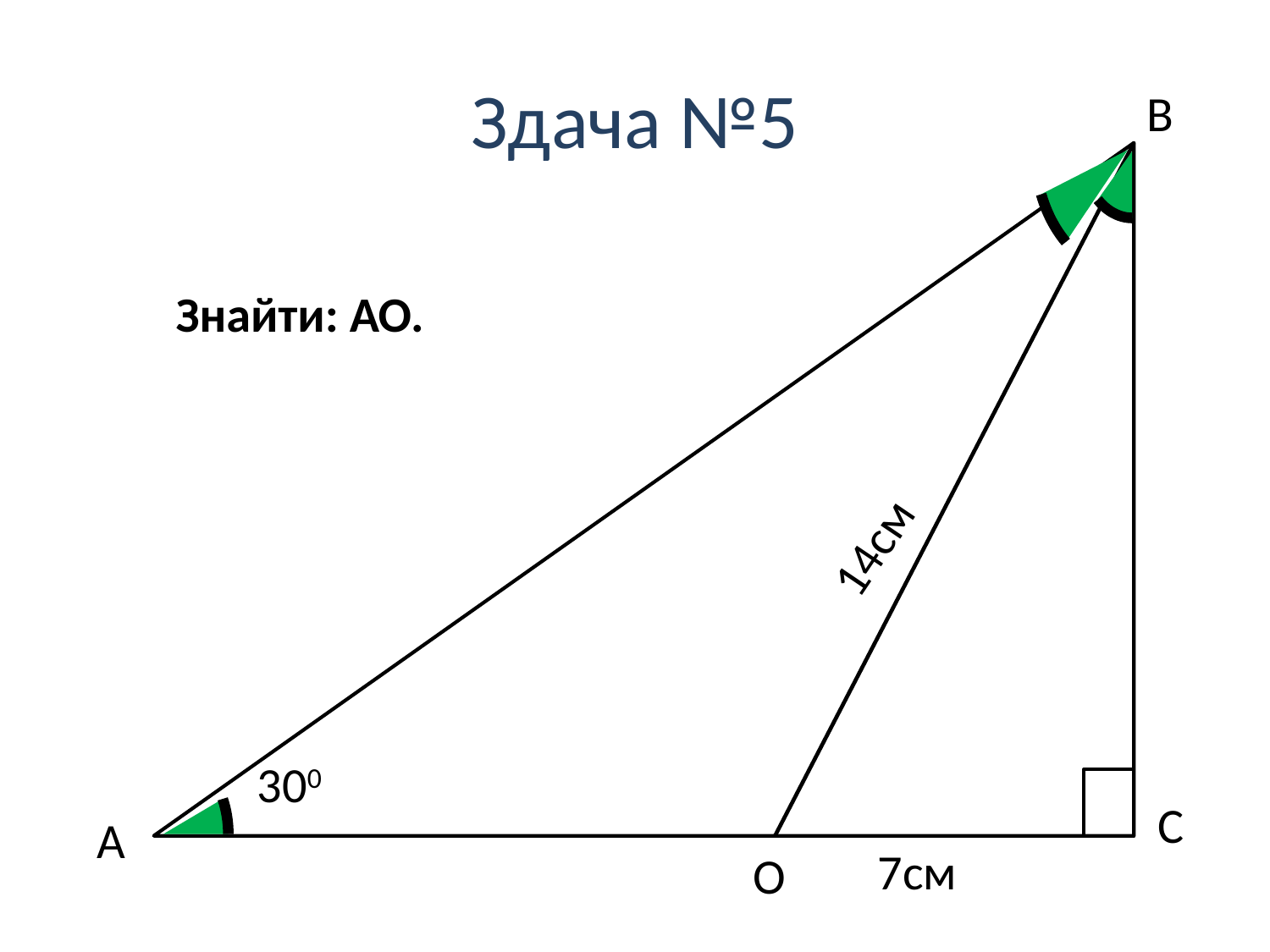

# Здача №5
B

Знайти: АО.
14см

300

 C
A
7см
O